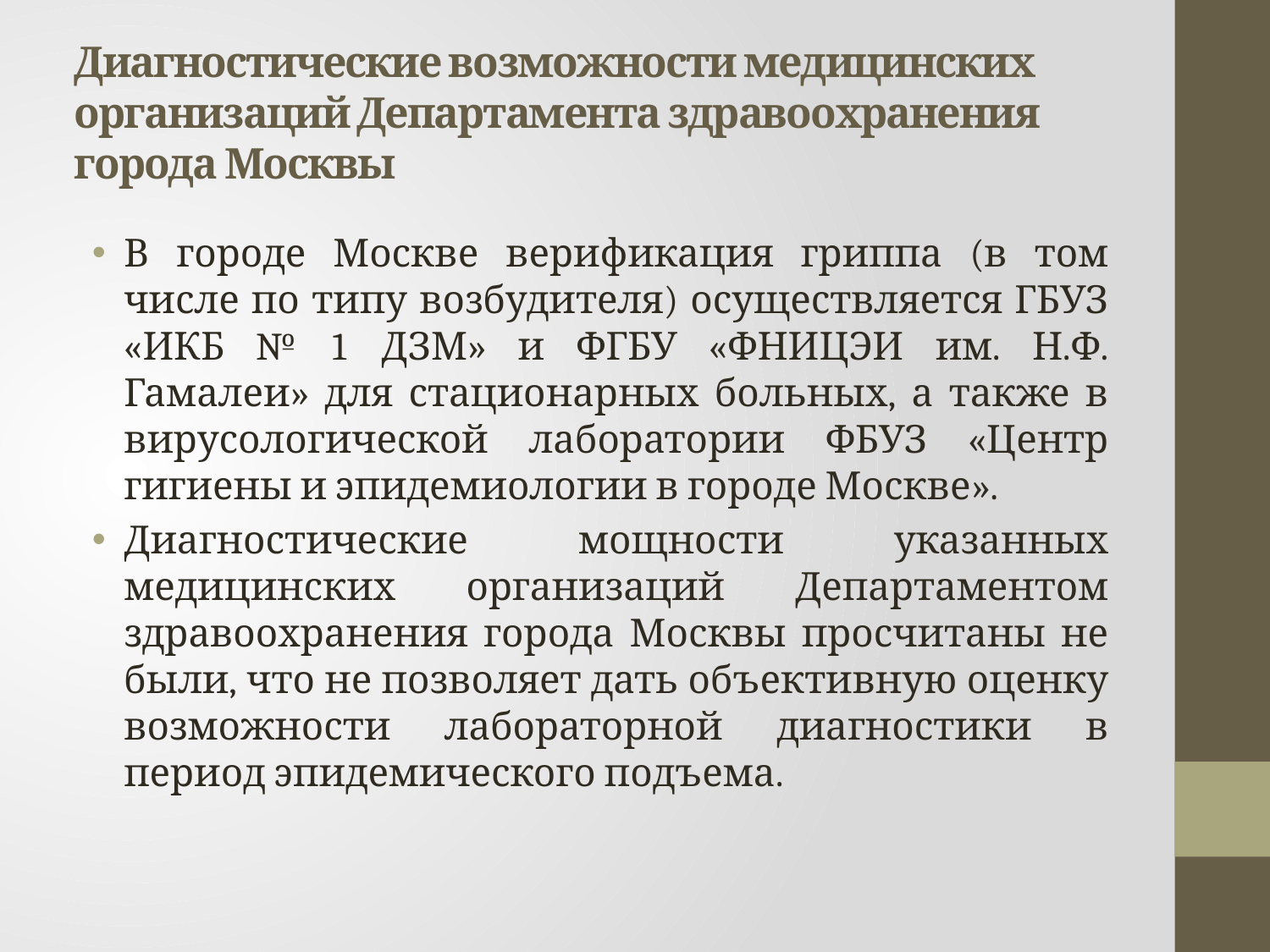

# Диагностические возможности медицинских  организаций Департамента здравоохранения города Москвы
В городе Москве верификация гриппа (в том числе по типу возбудителя) осуществляется ГБУЗ «ИКБ № 1 ДЗМ» и ФГБУ «ФНИЦЭИ им. Н.Ф. Гамалеи» для стационарных больных, а также в вирусологической лаборатории ФБУЗ «Центр гигиены и эпидемиологии в городе Москве».
Диагностические мощности указанных медицинских организаций Департаментом здравоохранения города Москвы просчитаны не были, что не позволяет дать объективную оценку возможности лабораторной диагностики в период эпидемического подъема.